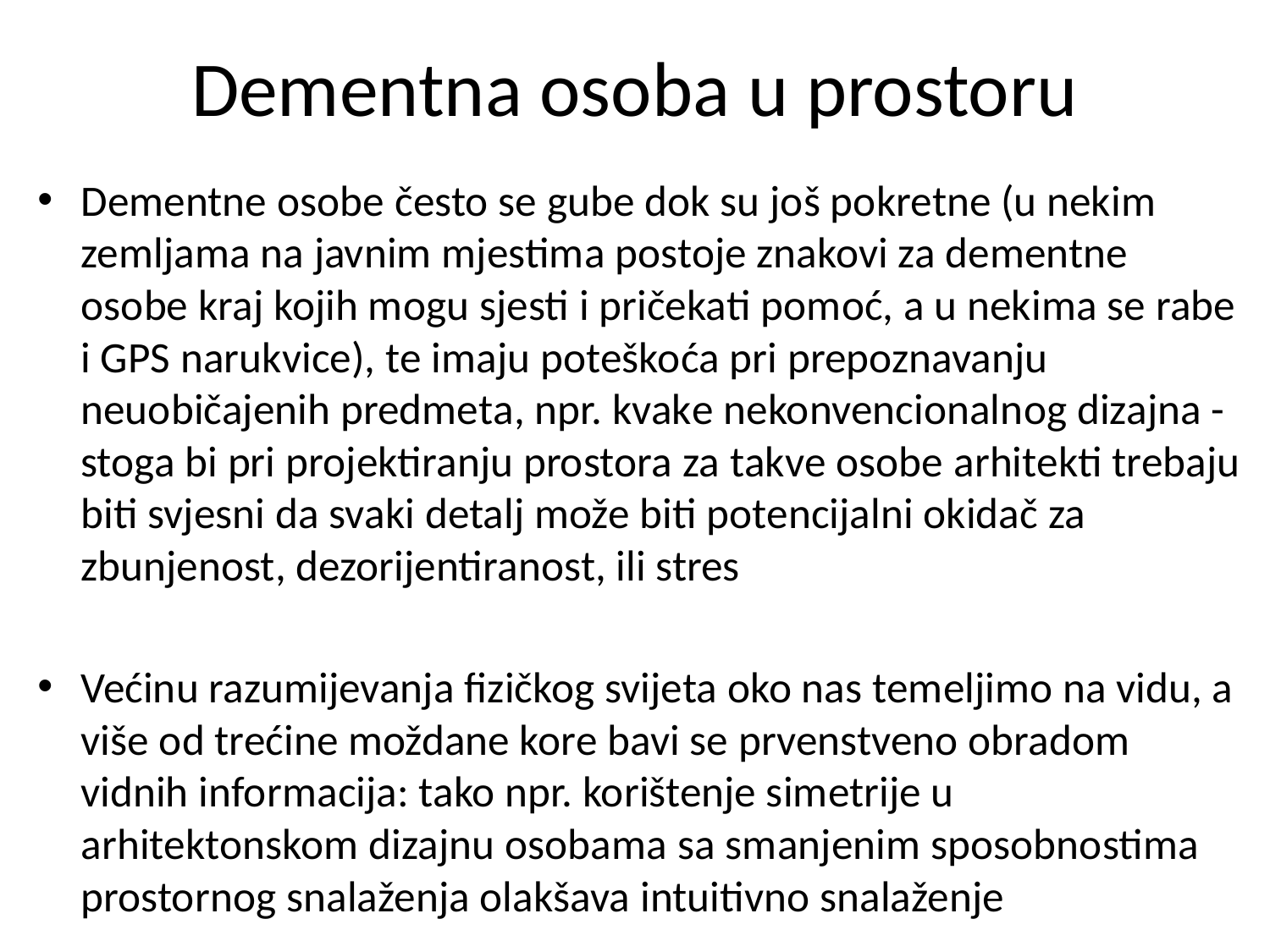

# Dementna osoba u prostoru
Dementne osobe često se gube dok su još pokretne (u nekim zemljama na javnim mjestima postoje znakovi za dementne osobe kraj kojih mogu sjesti i pričekati pomoć, a u nekima se rabe i GPS narukvice), te imaju poteškoća pri prepoznavanju neuobičajenih predmeta, npr. kvake nekonvencionalnog dizajna - stoga bi pri projektiranju prostora za takve osobe arhitekti trebaju biti svjesni da svaki detalj može biti potencijalni okidač za zbunjenost, dezorijentiranost, ili stres

Većinu razumijevanja fizičkog svijeta oko nas temeljimo na vidu, a više od trećine moždane kore bavi se prvenstveno obradom vidnih informacija: tako npr. korištenje simetrije u arhitektonskom dizajnu osobama sa smanjenim sposobnostima prostornog snalaženja olakšava intuitivno snalaženje